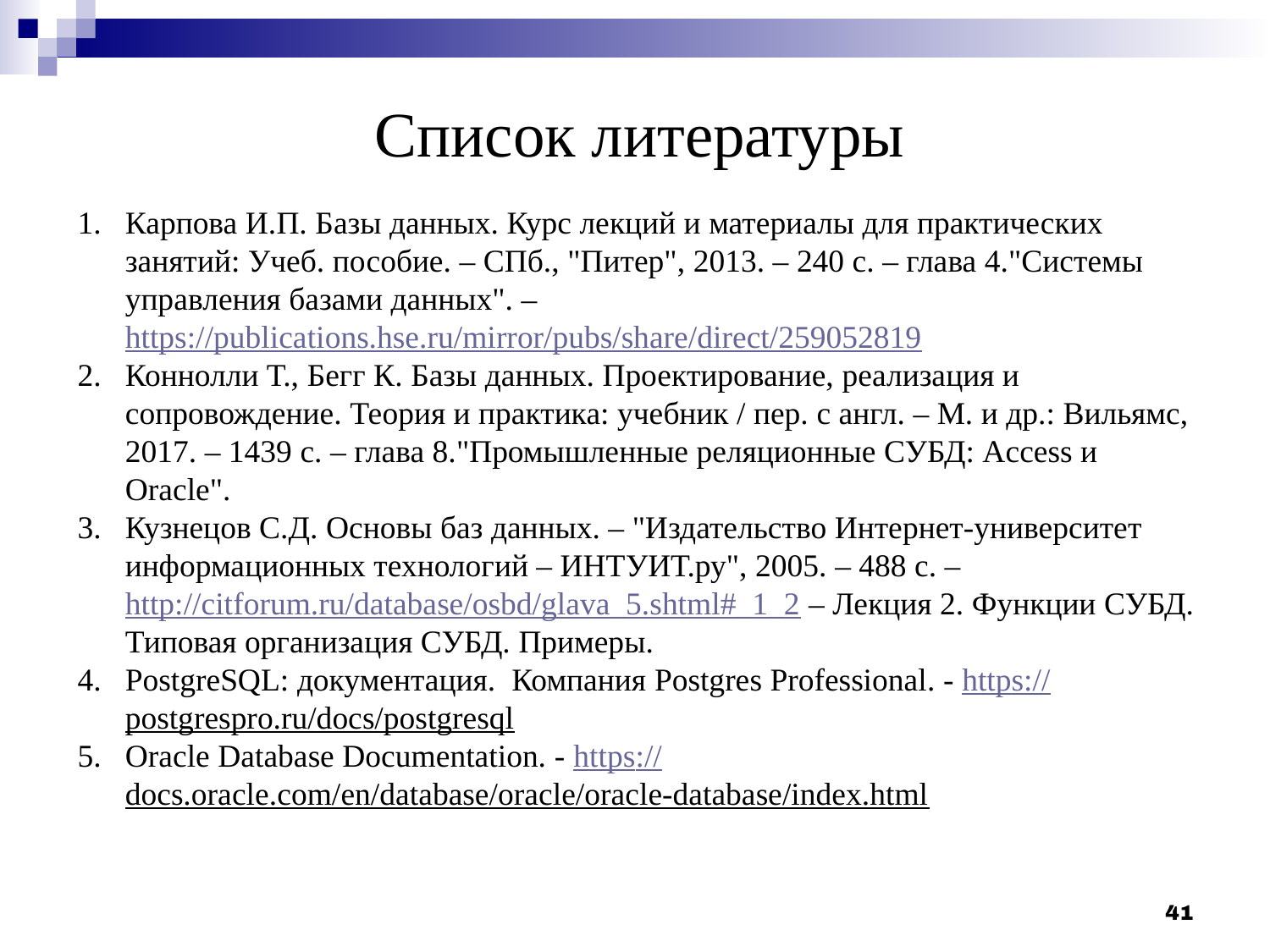

Список литературы
Карпова И.П. Базы данных. Курс лекций и материалы для практических занятий: Учеб. пособие. – СПб., "Питер", 2013. – 240 с. – глава 4."Системы управления базами данных". – https://publications.hse.ru/mirror/pubs/share/direct/259052819
Коннолли Т., Бегг К. Базы данных. Проектирование, реализация и сопровождение. Теория и практика: учебник / пер. с англ. – М. и др.: Вильямс, 2017. – 1439 с. – глава 8."Промышленные реляционные СУБД: Access и Oracle".
Кузнецов С.Д. Основы баз данных. – "Издательство Интернет-университет информационных технологий – ИНТУИТ.ру", 2005. – 488 с. – http://citforum.ru/database/osbd/glava_5.shtml#_1_2 – Лекция 2. Функции СУБД. Типовая организация СУБД. Примеры.
PostgreSQL: документация.  Компания Postgres Professional. - https://postgrespro.ru/docs/postgresql
Oracle Database Documentation. - https://docs.oracle.com/en/database/oracle/oracle-database/index.html
41